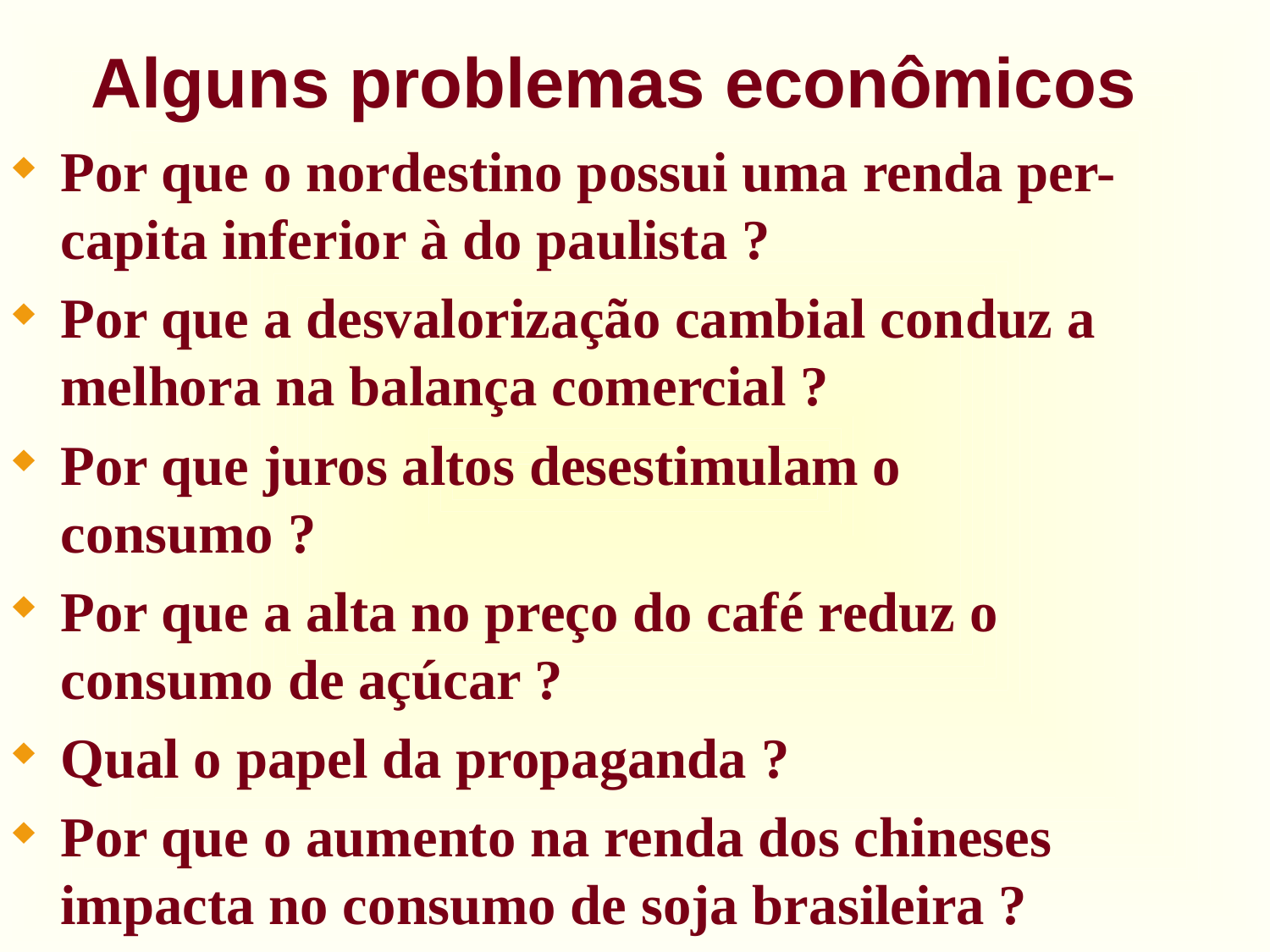

# Alguns problemas econômicos
Por que o nordestino possui uma renda per-capita inferior à do paulista ?
Por que a desvalorização cambial conduz a melhora na balança comercial ?
Por que juros altos desestimulam o consumo ?
Por que a alta no preço do café reduz o consumo de açúcar ?
Qual o papel da propaganda ?
Por que o aumento na renda dos chineses impacta no consumo de soja brasileira ?